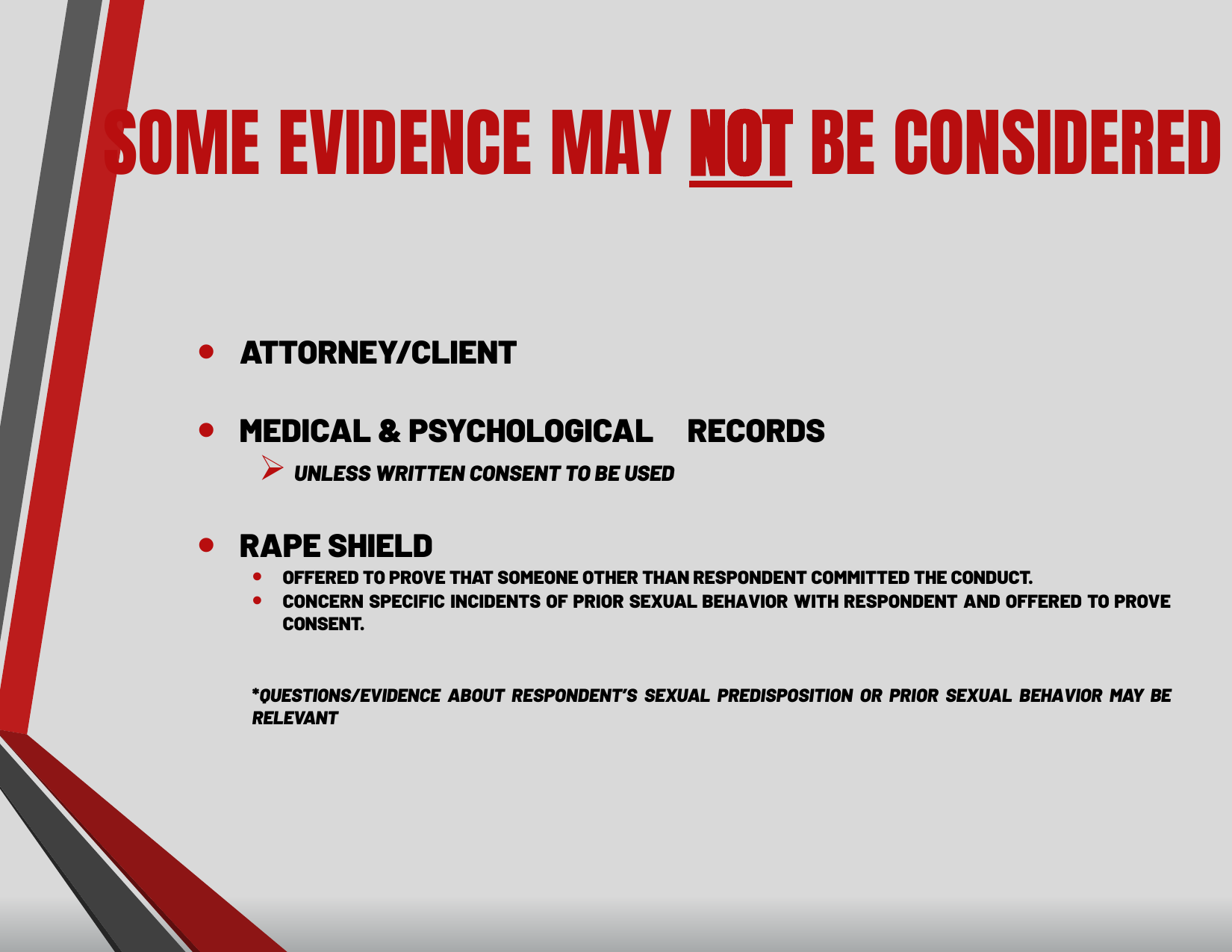

# SOME EVIDENCE MAY NOT BE CONSIDERED

ATTORNEY/CLIENT

MEDICAL & PSYCHOLOGICAL 	RECORDS
UNLESS WRITTEN CONSENT TO BE USED

RAPE SHIELD
OFFERED TO PROVE THAT SOMEONE OTHER THAN RESPONDENT COMMITTED THE CONDUCT.
CONCERN SPECIFIC INCIDENTS OF PRIOR SEXUAL BEHAVIOR WITH RESPONDENT AND OFFERED TO PROVE CONSENT.

*QUESTIONS/EVIDENCE ABOUT RESPONDENT’S SEXUAL PREDISPOSITION OR PRIOR SEXUAL BEHAVIOR MAY BE RELEVANT